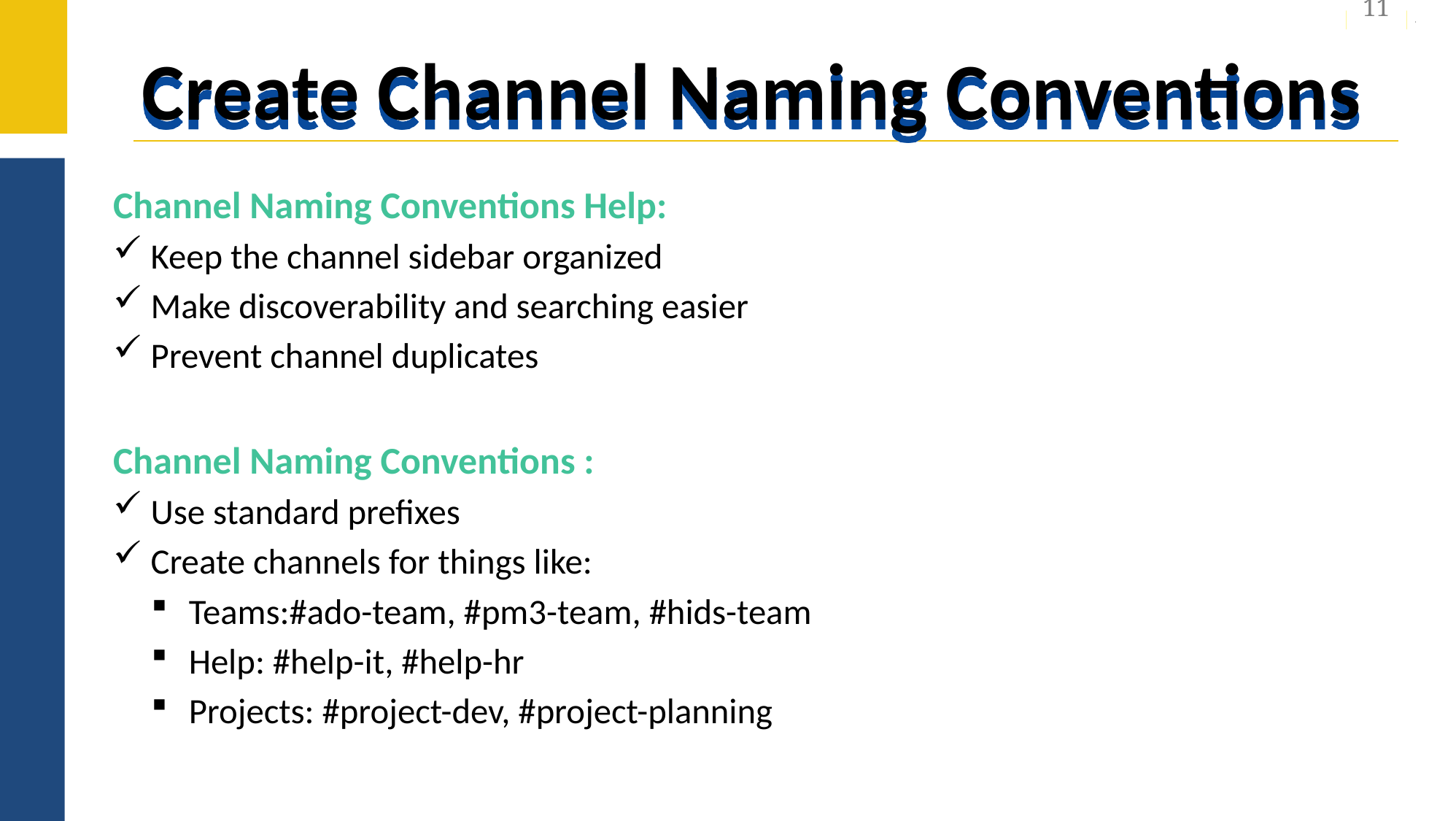

11
# Create Channel Naming Conventions
Channel Naming Conventions Help:
Keep the channel sidebar organized
Make discoverability and searching easier
Prevent channel duplicates

Channel Naming Conventions :
Use standard prefixes
Create channels for things like:
Teams:#ado-team, #pm3-team, #hids-team
Help: #help-it, #help-hr
Projects: #project-dev, #project-planning